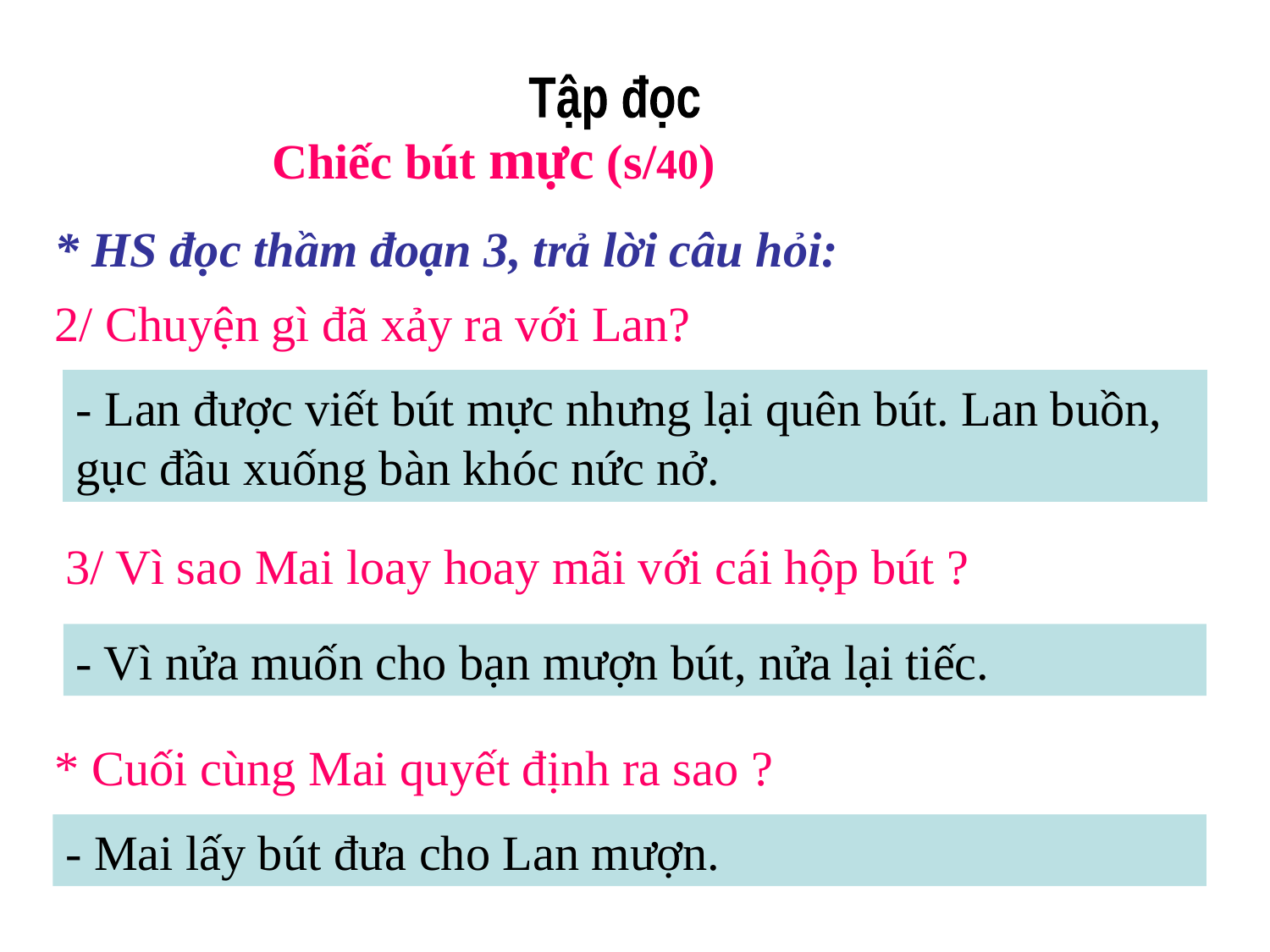

Tập đọc
Chiếc bút mực (s/40)

* HS đọc thầm đoạn 3, trả lời câu hỏi:
2/ Chuyện gì đã xảy ra với Lan?
- Lan được viết bút mực nhưng lại quên bút. Lan buồn, gục đầu xuống bàn khóc nức nở.
3/ Vì sao Mai loay hoay mãi với cái hộp bút ?
- Vì nửa muốn cho bạn mượn bút, nửa lại tiếc.
* Cuối cùng Mai quyết định ra sao ?
- Mai lấy bút đưa cho Lan mượn.